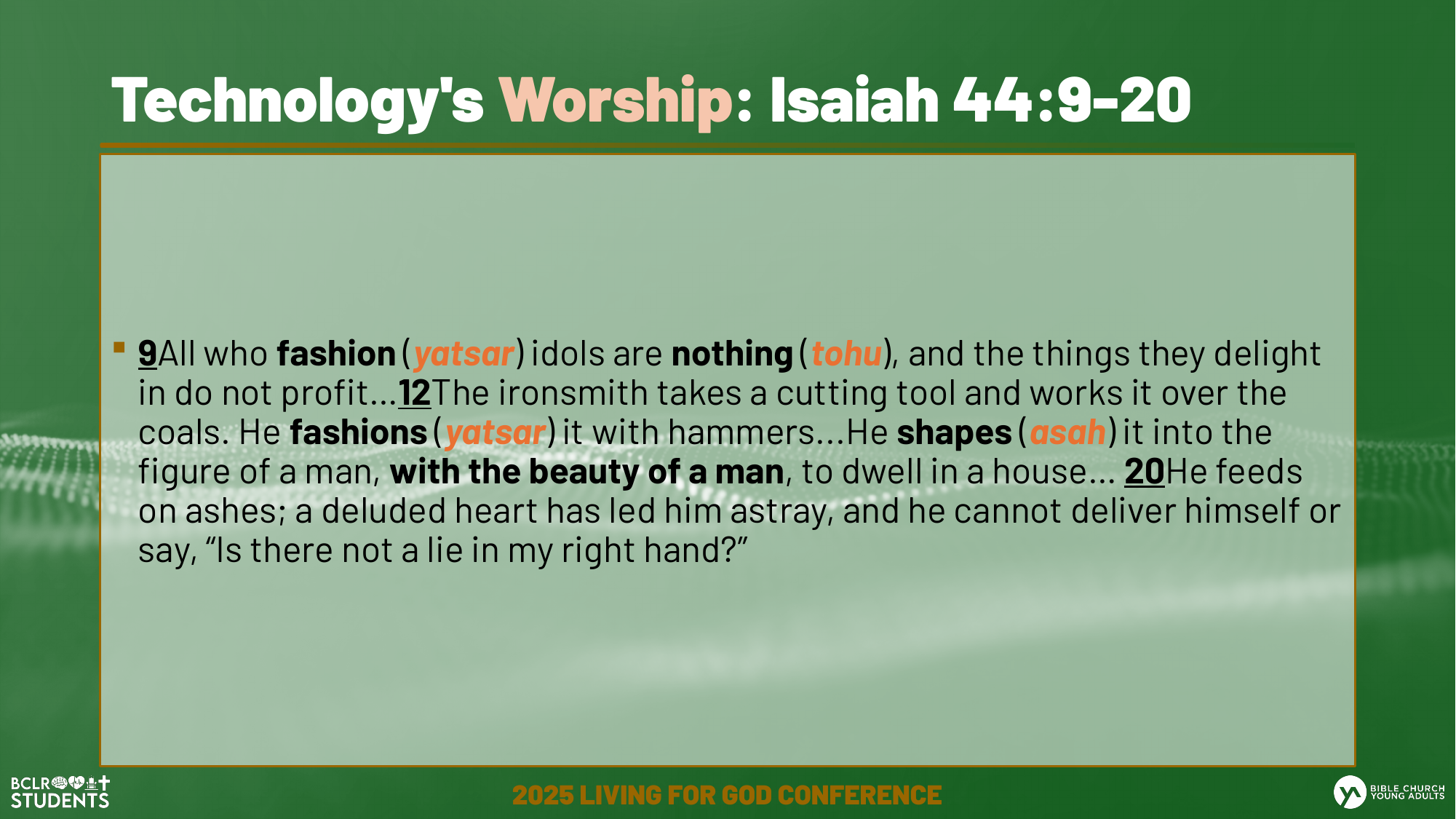

# Technology's Worship: Isaiah 44:9-20

9All who fashion (yatsar) idols are nothing (tohu), and the things they delight in do not profit…12The ironsmith takes a cutting tool and works it over the coals. He fashions (yatsar) it with hammers...He shapes (asah) it into the figure of a man, with the beauty of a man, to dwell in a house… 20He feeds on ashes; a deluded heart has led him astray, and he cannot deliver himself or say, “Is there not a lie in my right hand?”